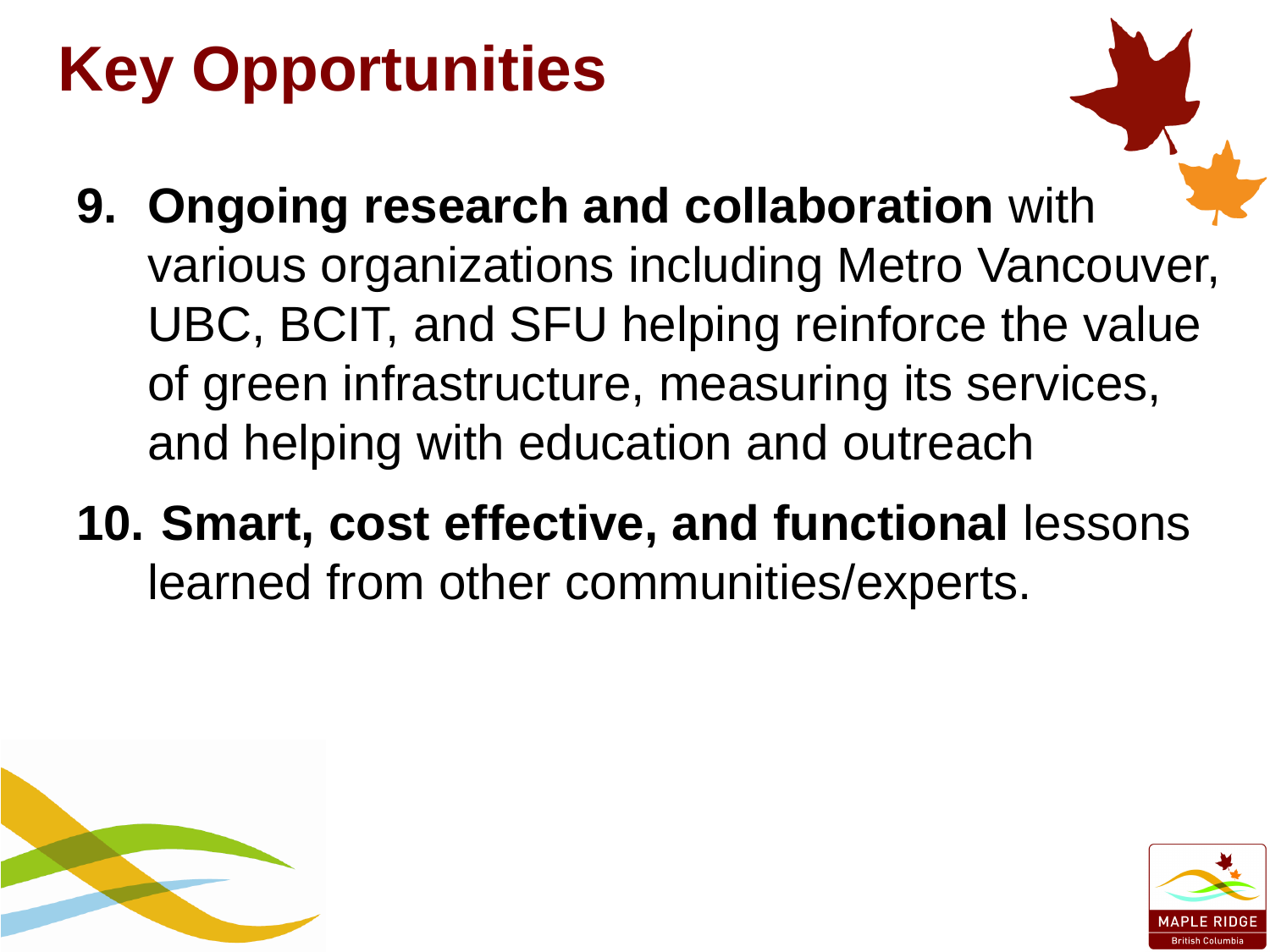

# Key Opportunities
Ongoing research and collaboration with various organizations including Metro Vancouver, UBC, BCIT, and SFU helping reinforce the value of green infrastructure, measuring its services, and helping with education and outreach
 Smart, cost effective, and functional lessons learned from other communities/experts.